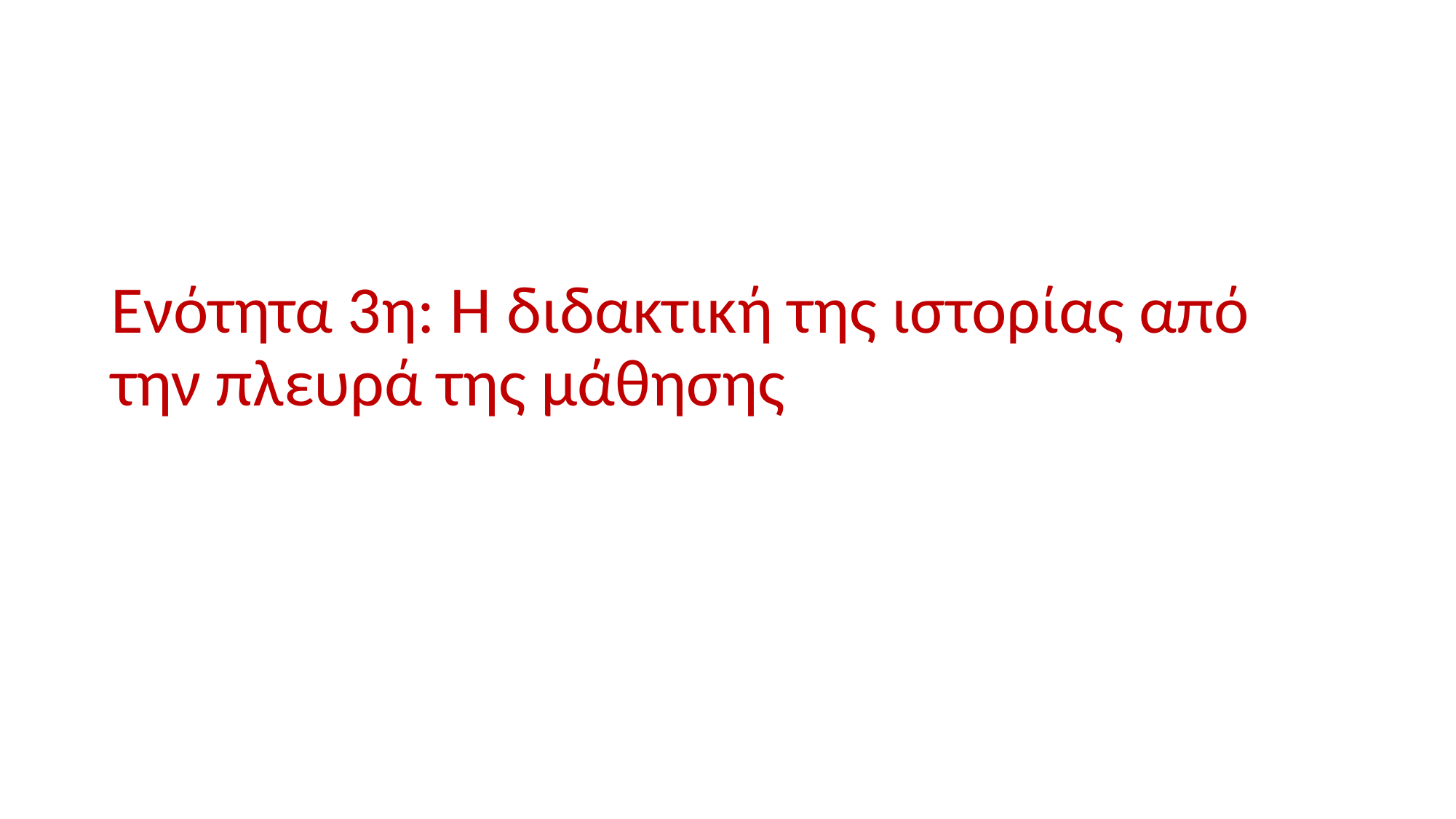

# Ενότητα 3η: Η διδακτική της ιστορίας από την πλευρά της μάθησης